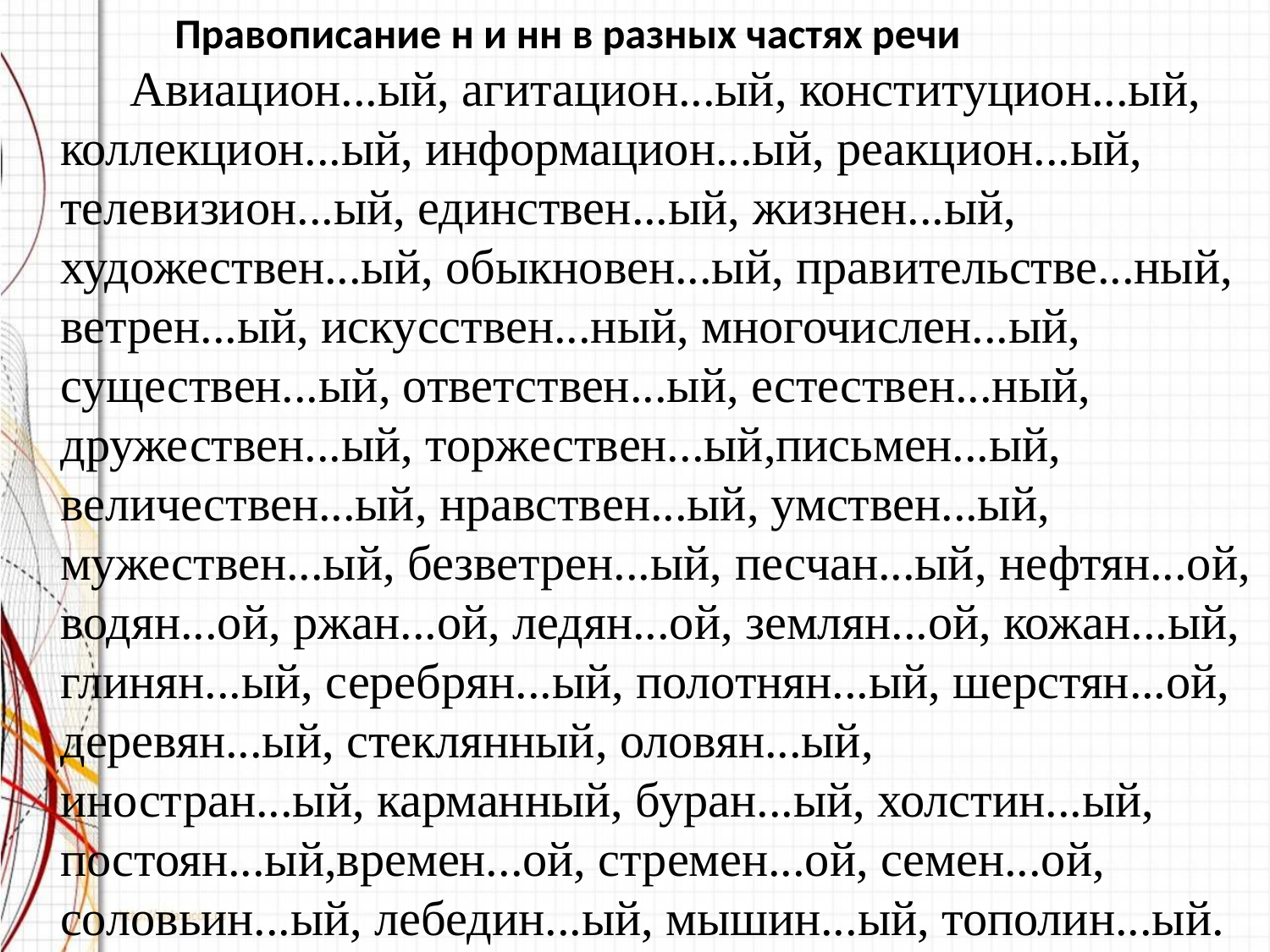

Правописание н и нн в разных частях речи 
       Авиацион...ый, агитацион...ый, конституцион...ый, коллекцион...ый, информацион...ый, реакцион...ый, телевизион...ый, единствен...ый, жизнен...ый, художествен...ый, обыкновен...ый, правительстве...ный, ветрен...ый, искусствен...ный, многочислен...ый, существен...ый, ответствен...ый, естествен...ный, дружествен...ый, торжествен...ый,письмен...ый, величествен...ый, нравствен...ый, умствен...ый, мужествен...ый, безветрен...ый, песчан...ый, нефтян...ой, водян...ой, ржан...ой, ледян...ой, землян...ой, кожан...ый, глинян...ый, серебрян...ый, полотнян...ый, шерстян...ой, деревян...ый, стеклянный, оловян...ый, иностран...ый, карманный, буран...ый, холстин...ый, постоян...ый,времен...ой, стремен...ой, семен...ой, соловьин...ый, лебедин...ый, мышин...ый, тополин...ый.